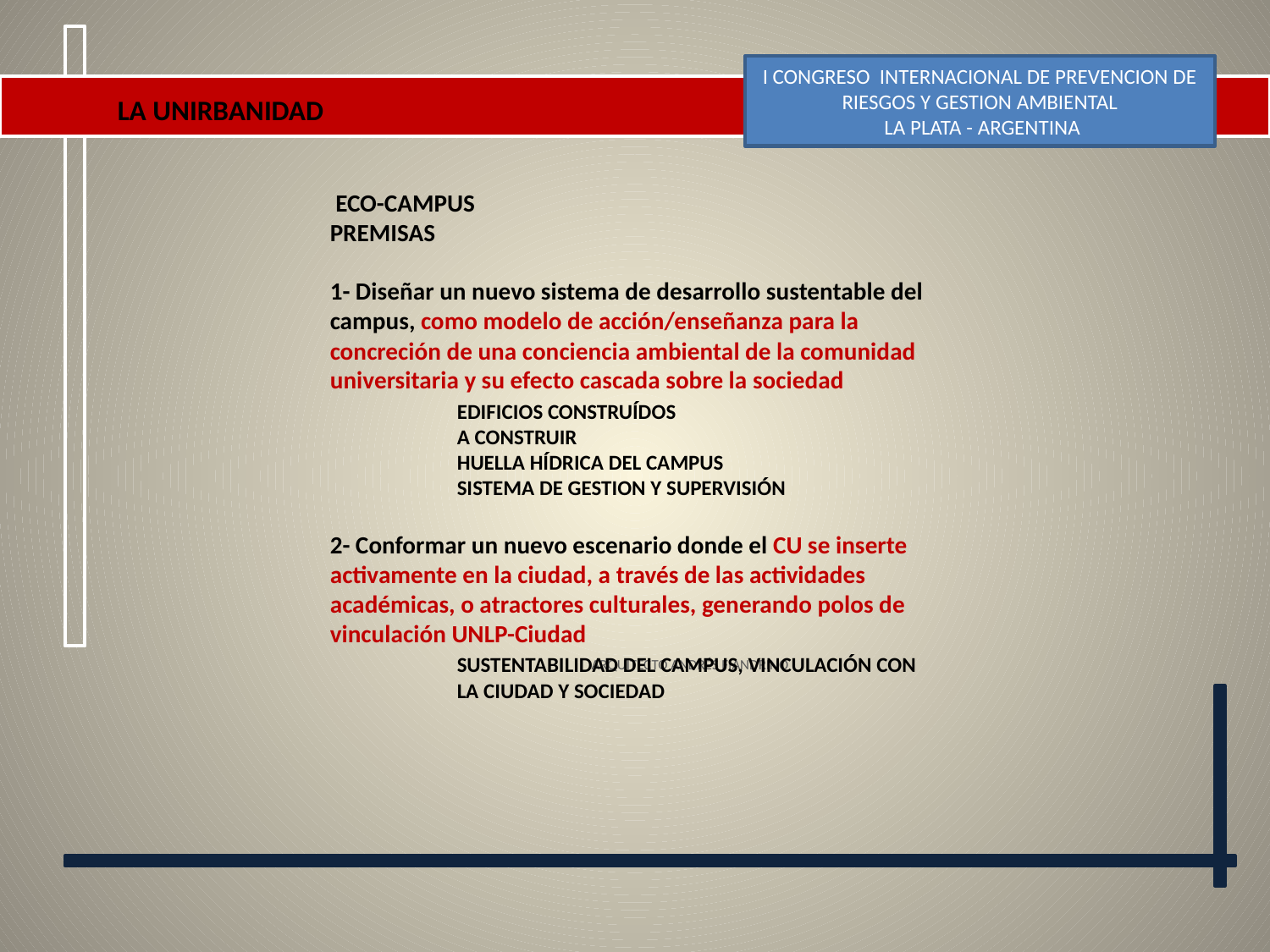

I CONGRESO  INTERNACIONAL DE PREVENCION DE RIESGOS Y GESTION AMBIENTAL
 LA PLATA - ARGENTINA

LA UNIRBANIDAD
 ECO-CAMPUS
PREMISAS
1- Diseñar un nuevo sistema de desarrollo sustentable del campus, como modelo de acción/enseñanza para la concreción de una conciencia ambiental de la comunidad universitaria y su efecto cascada sobre la sociedad
 	EDIFICIOS CONSTRUÍDOS
	A CONSTRUIR
	HUELLA HÍDRICA DEL CAMPUS
	SISTEMA DE GESTION Y SUPERVISIÓN
2- Conformar un nuevo escenario donde el CU se inserte activamente en la ciudad, a través de las actividades académicas, o atractores culturales, generando polos de vinculación UNLP-Ciudad
 	SUSTENTABILIDAD DEL CAMPUS, VINCULACIÓN CON 	LA CIUDAD Y SOCIEDAD
# ARQUITECTO ANDRÉS FIANDRINO